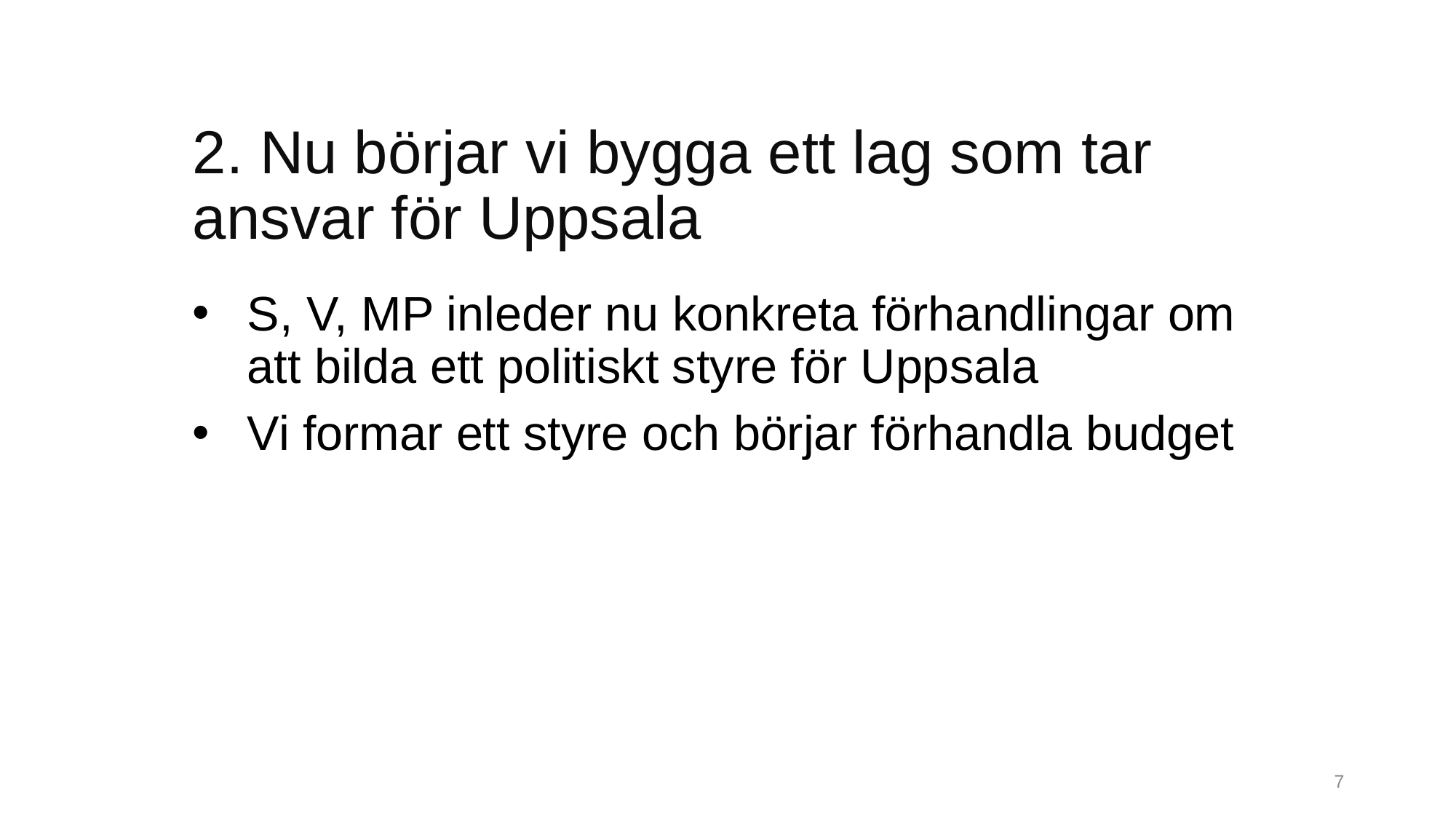

# 2. Nu börjar vi bygga ett lag som tar ansvar för Uppsala
S, V, MP inleder nu konkreta förhandlingar om att bilda ett politiskt styre för Uppsala
Vi formar ett styre och börjar förhandla budget

7